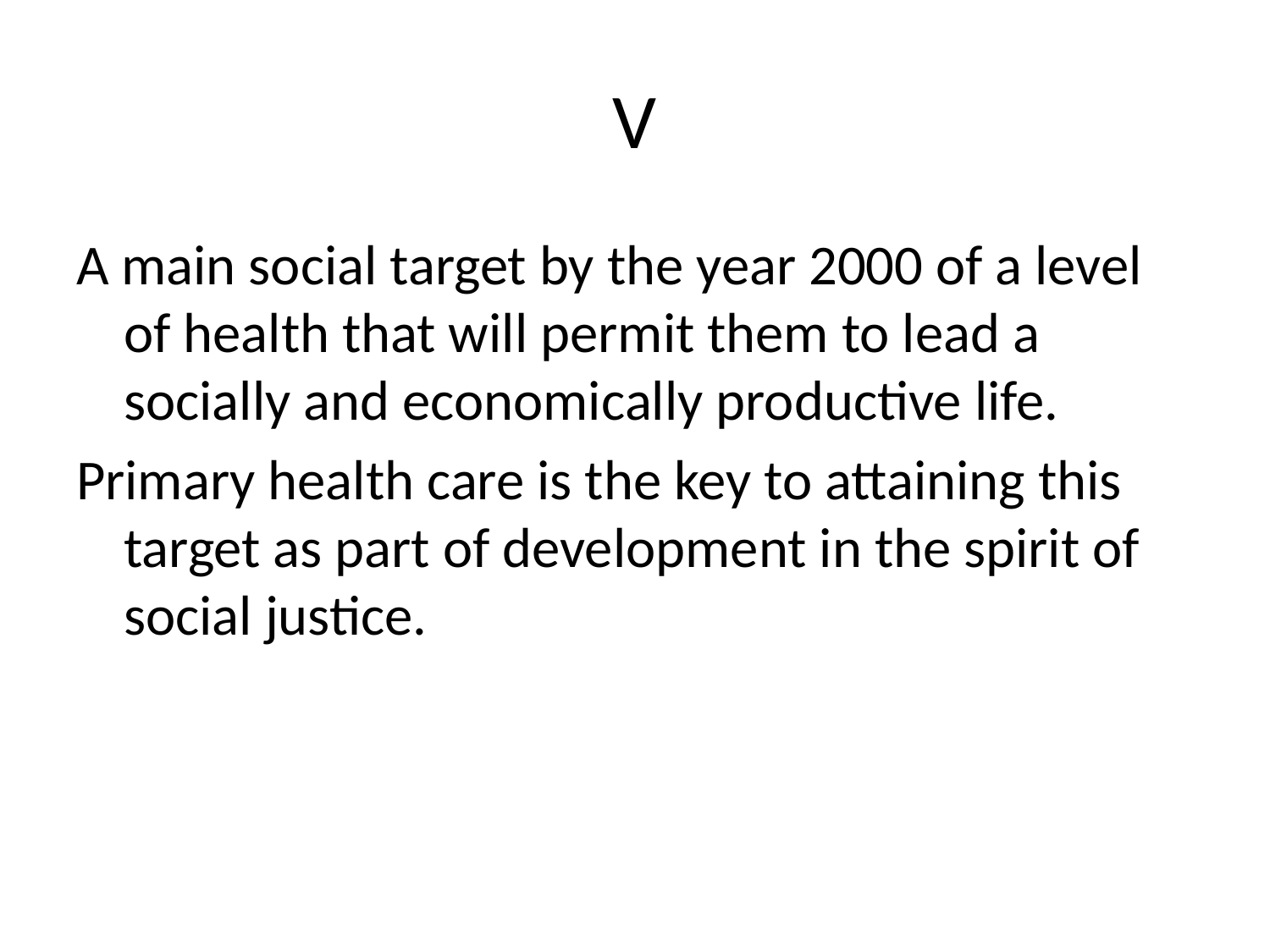

# V
A main social target by the year 2000 of a level of health that will permit them to lead a socially and economically productive life.
Primary health care is the key to attaining this target as part of development in the spirit of social justice.